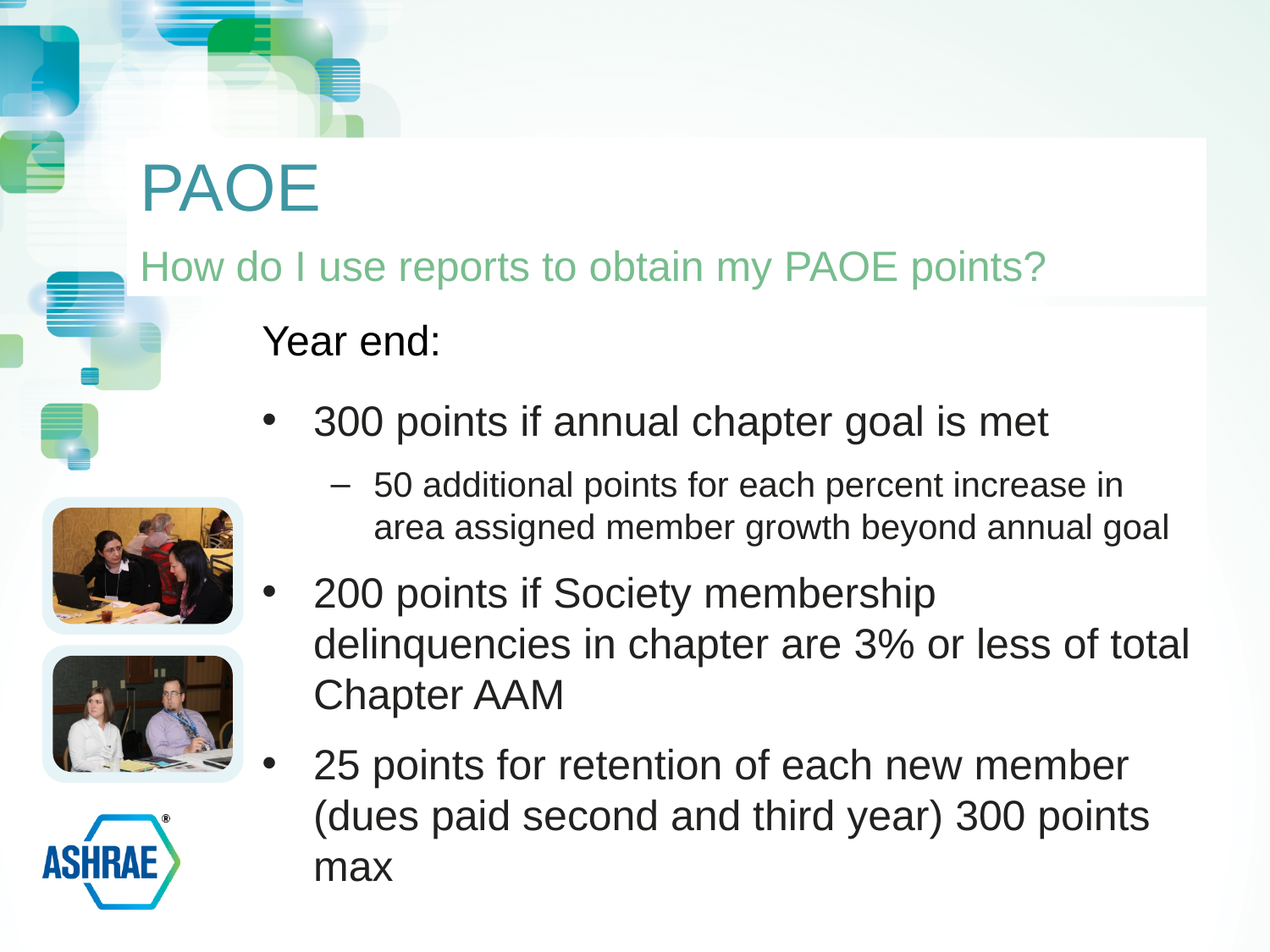

# PAOE
How do I use reports to obtain my PAOE points?
Year end:
300 points if annual chapter goal is met
50 additional points for each percent increase in area assigned member growth beyond annual goal
200 points if Society membership delinquencies in chapter are 3% or less of total Chapter AAM
25 points for retention of each new member (dues paid second and third year) 300 points max